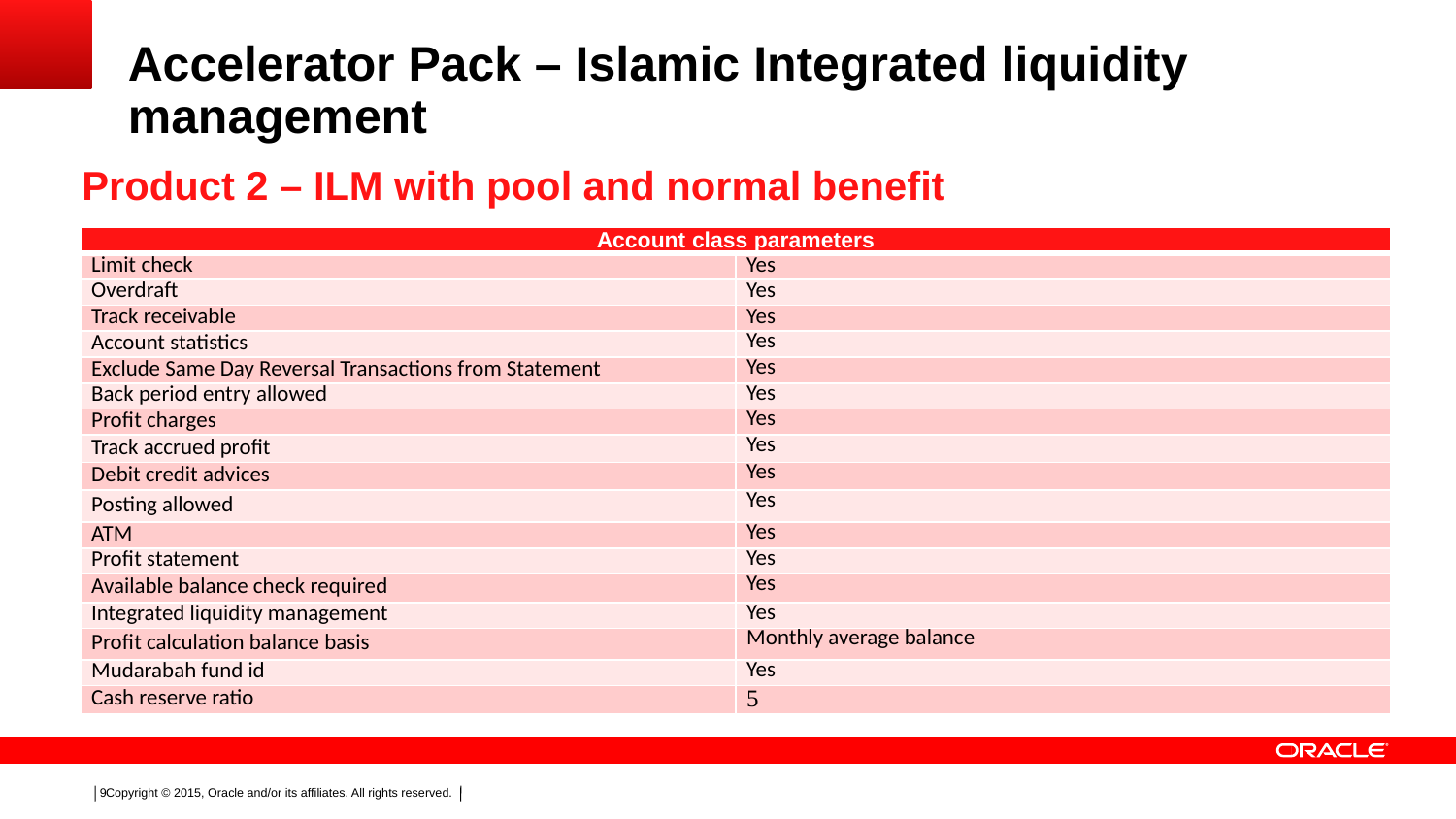

# Accelerator Pack – Islamic Integrated liquidity management
Product 2 – ILM with pool and normal benefit

| Account class parameters |  |
| --- | --- |
| Limit check | Yes |
| Overdraft | Yes |
| Track receivable | Yes |
| Account statistics | Yes |
| Exclude Same Day Reversal Transactions from Statement | Yes |
| Back period entry allowed | Yes |
| Profit charges | Yes |
| Track accrued profit | Yes |
| Debit credit advices | Yes |
| Posting allowed | Yes |
| ATM | Yes |
| Profit statement | Yes |
| Available balance check required | Yes |
| Integrated liquidity management | Yes |
| Profit calculation balance basis | Monthly average balance |
| Mudarabah fund id | Yes |
| Cash reserve ratio | 5 |